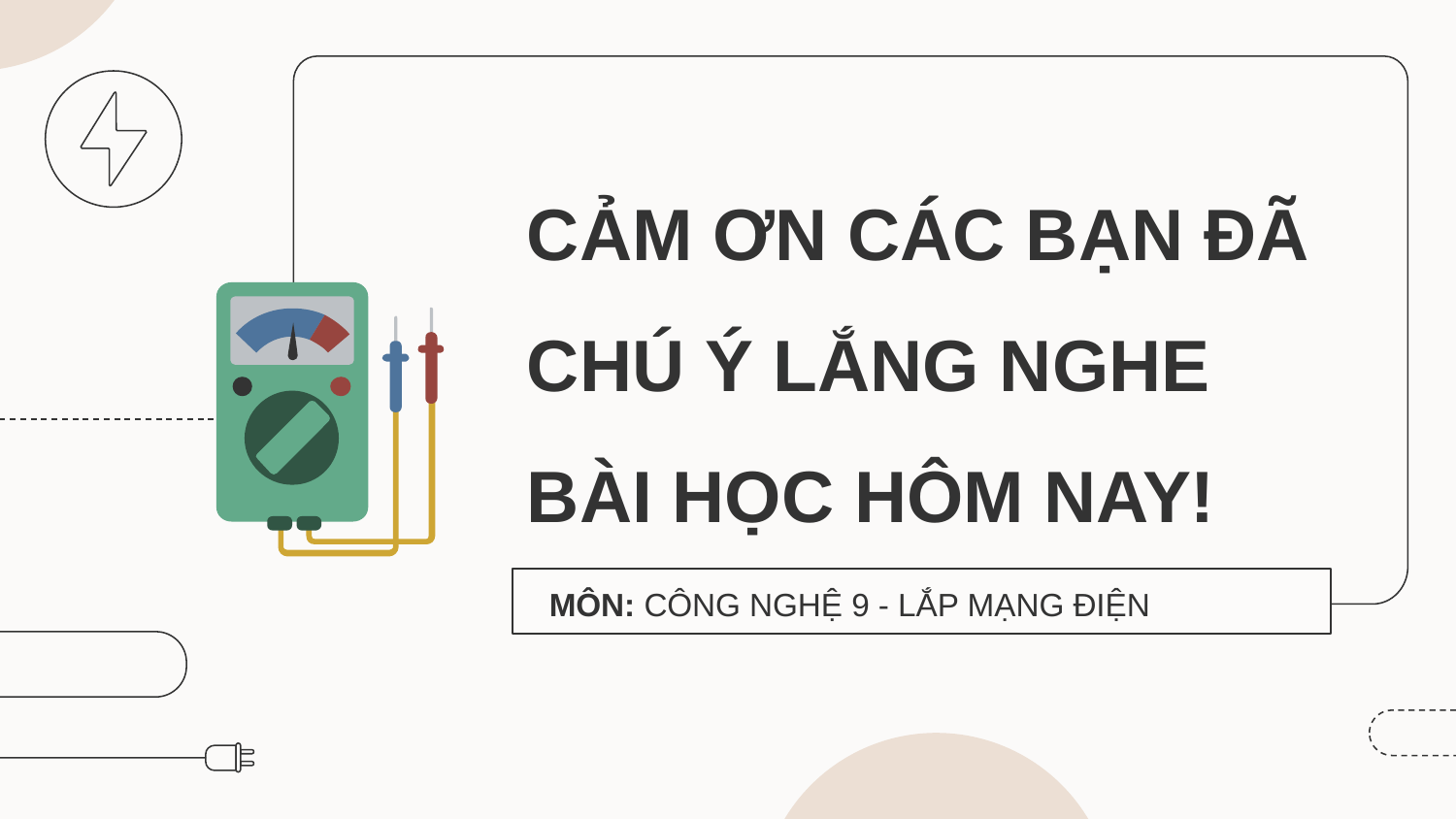

# CẢM ƠN CÁC BẠN ĐÃ CHÚ Ý LẮNG NGHE BÀI HỌC HÔM NAY!

MÔN: CÔNG NGHỆ 9 - LẮP MẠNG ĐIỆN